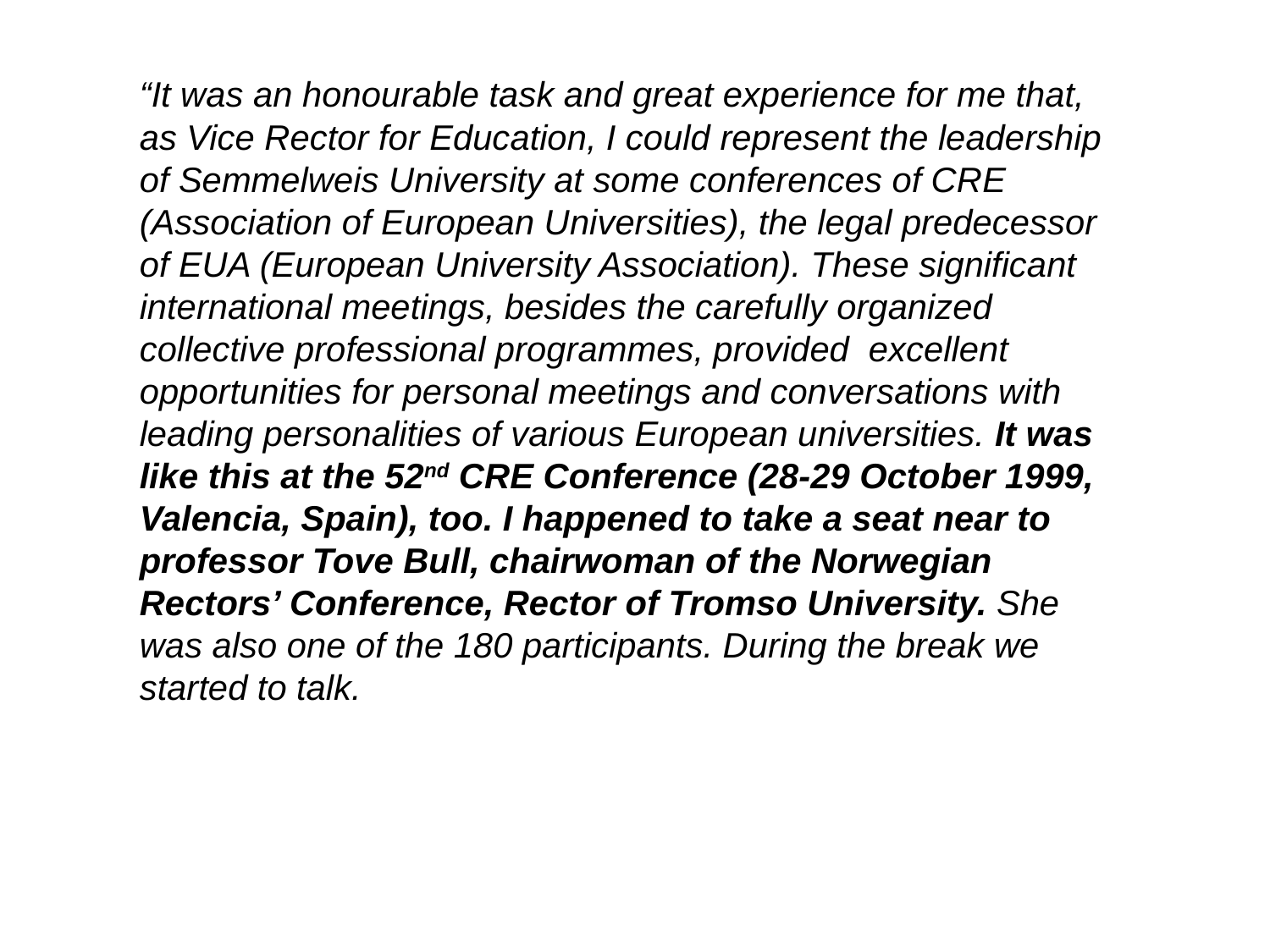

“It was an honourable task and great experience for me that, as Vice Rector for Education, I could represent the leadership of Semmelweis University at some conferences of CRE (Association of European Universities), the legal predecessor of EUA (European University Association). These significant international meetings, besides the carefully organized collective professional programmes, provided  excellent opportunities for personal meetings and conversations with leading personalities of various European universities. It was like this at the 52nd CRE Conference (28-29 October 1999, Valencia, Spain), too. I happened to take a seat near to professor Tove Bull, chairwoman of the Norwegian Rectors’ Conference, Rector of Tromso University. She was also one of the 180 participants. During the break we started to talk.